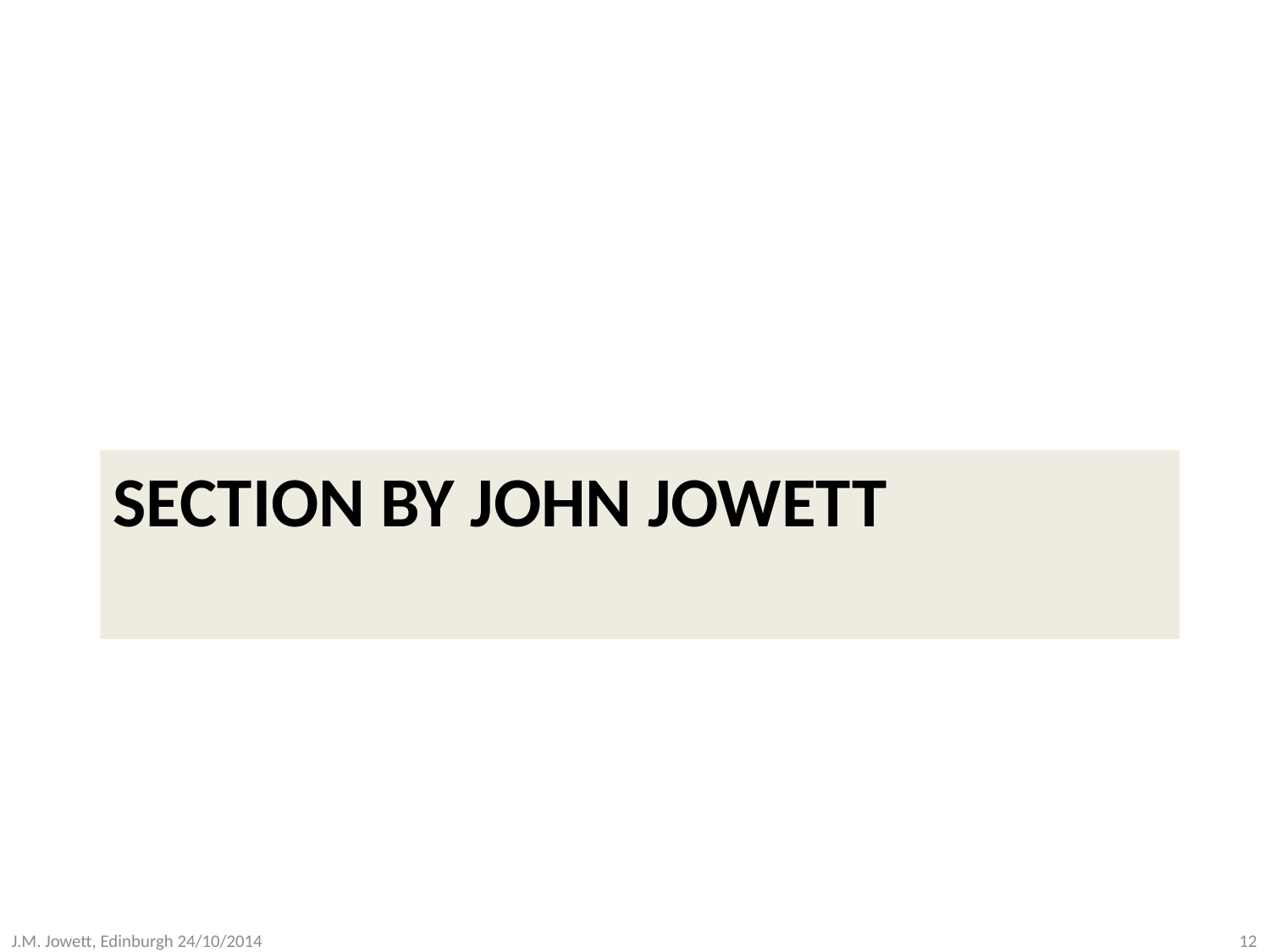

# Section by john jowett

J.M. Jowett, Edinburgh 24/10/2014
12